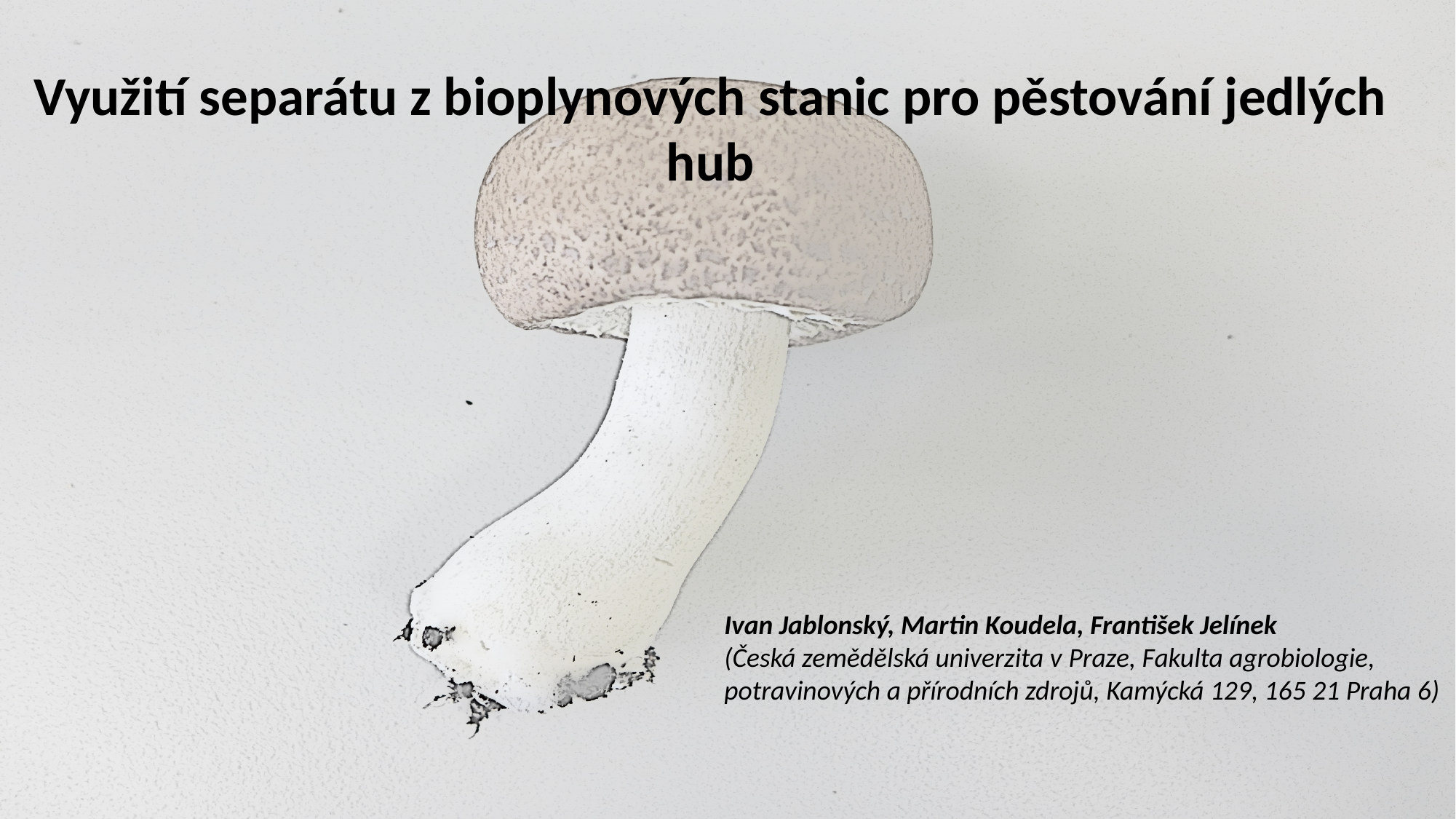

Využití separátu z bioplynových stanic pro pěstování jedlých hub
Ivan Jablonský, Martin Koudela, František Jelínek
(Česká zemědělská univerzita v Praze, Fakulta agrobiologie, potravinových a přírodních zdrojů, Kamýcká 129, 165 21 Praha 6)